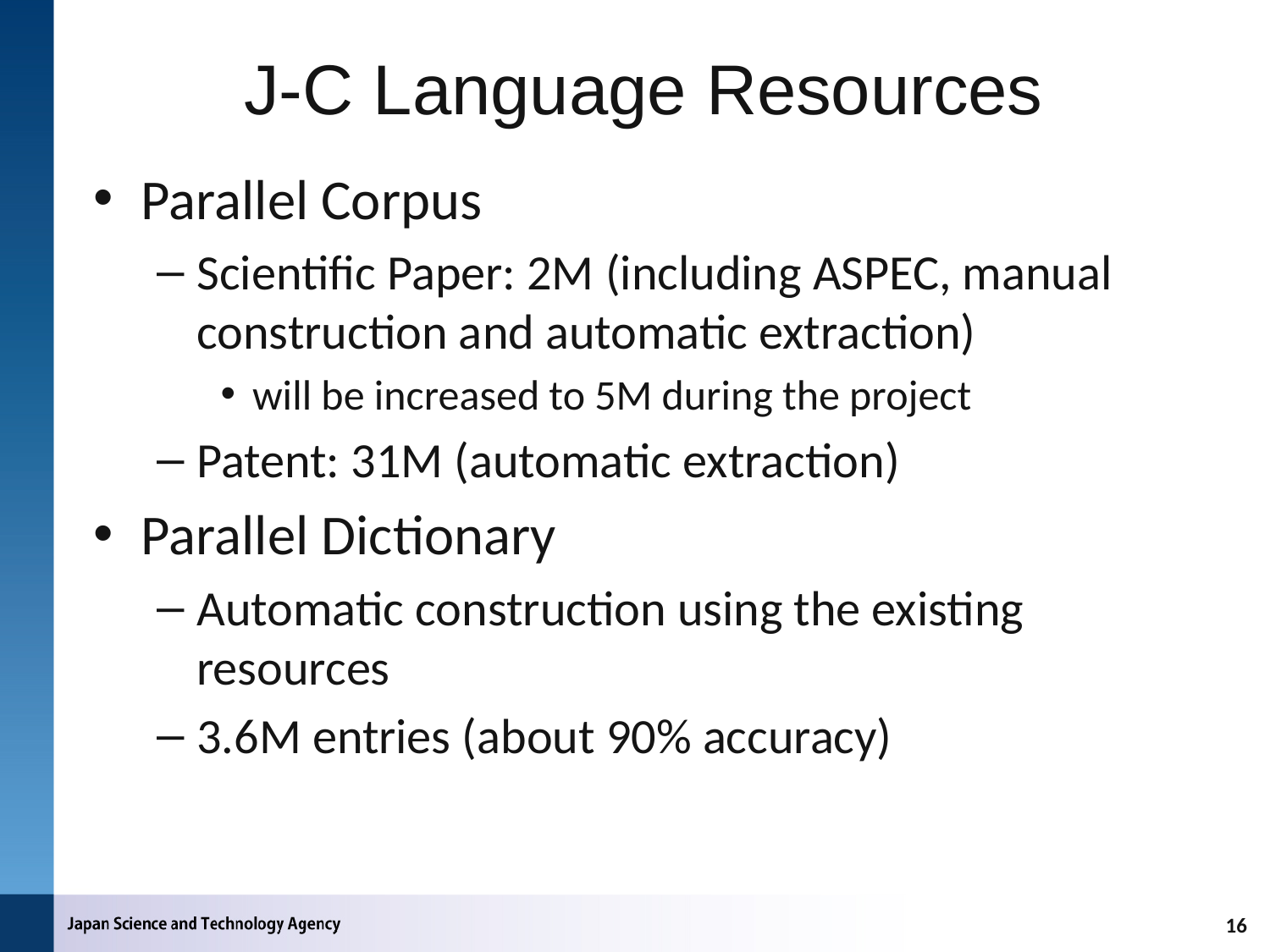

# J-C Language Resources
Parallel Corpus
Scientific Paper: 2M (including ASPEC, manual construction and automatic extraction)
will be increased to 5M during the project
Patent: 31M (automatic extraction)
Parallel Dictionary
Automatic construction using the existing resources
3.6M entries (about 90% accuracy)
16